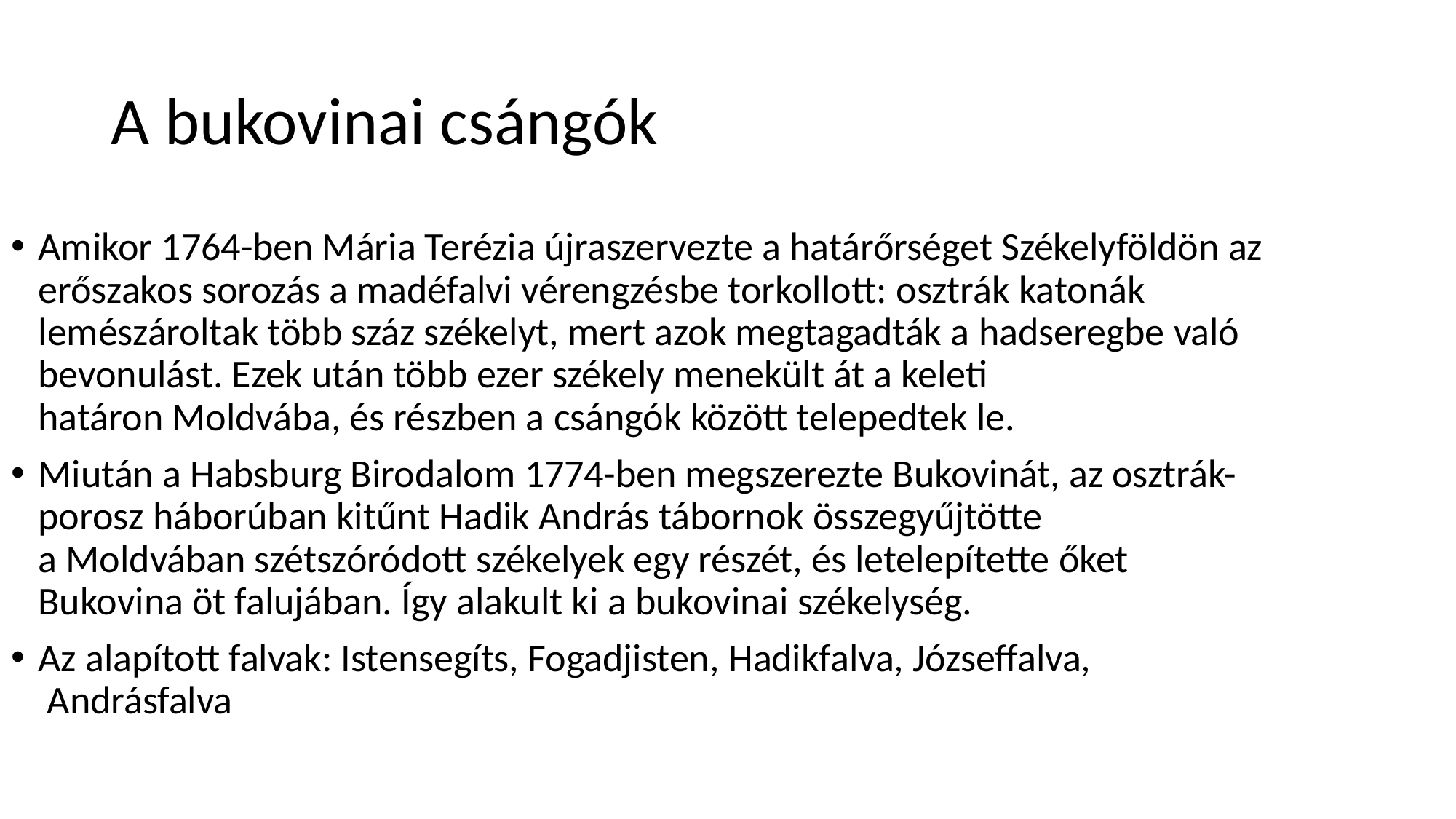

# A bukovinai csángók
Amikor 1764-ben Mária Terézia újraszervezte a határőrséget Székelyföldön az erőszakos sorozás a madéfalvi vérengzésbe torkollott: osztrák katonák lemészároltak több száz székelyt, mert azok megtagadták a hadseregbe való bevonulást. Ezek után több ezer székely menekült át a keleti határon Moldvába, és részben a csángók között telepedtek le.
Miután a Habsburg Birodalom 1774-ben megszerezte Bukovinát, az osztrák-porosz háborúban kitűnt Hadik András tábornok összegyűjtötte a Moldvában szétszóródott székelyek egy részét, és letelepítette őket Bukovina öt falujában. Így alakult ki a bukovinai székelység.
Az alapított falvak: Istensegíts, Fogadjisten, Hadikfalva, Józseffalva,
 Andrásfalva